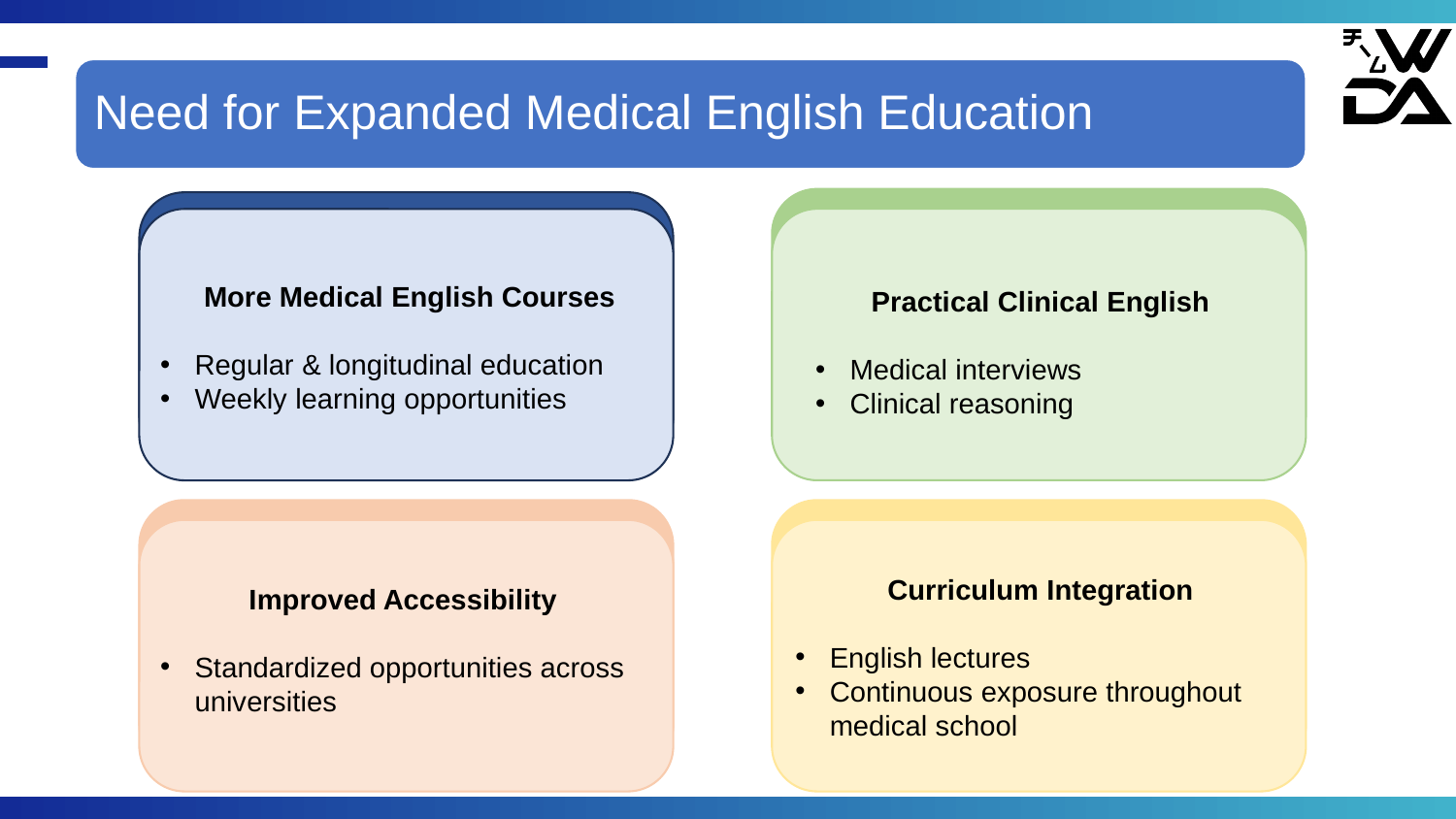

Need for Expanded Medical English Education

Practical Clinical English

Medical interviews
Clinical reasoning

More Medical English Courses

Regular & longitudinal education
Weekly learning opportunities

Improved Accessibility

Standardized opportunities across universities

Curriculum Integration

English lectures
Continuous exposure throughout medical school